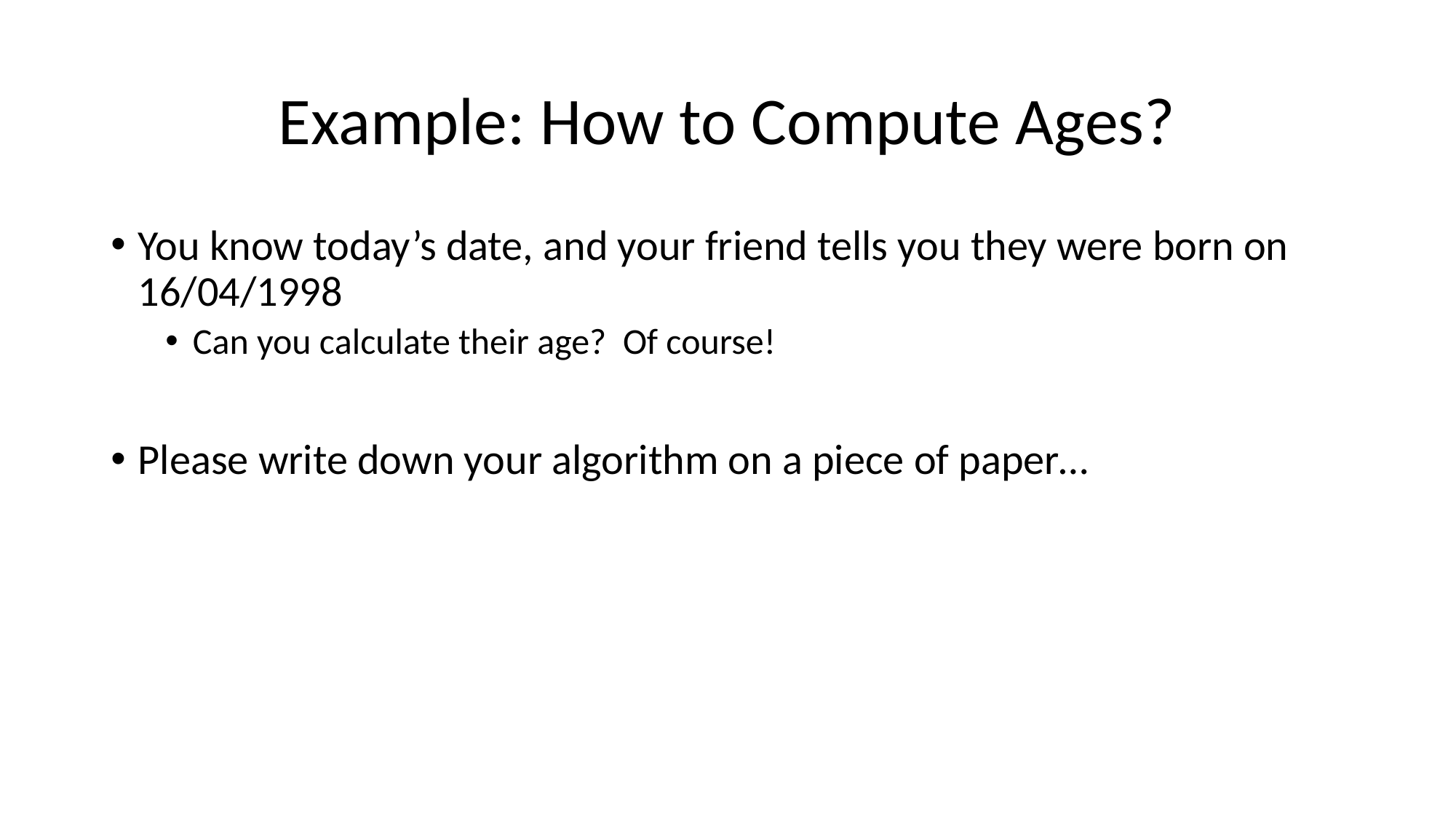

# Example: How to Compute Ages?
You know today’s date, and your friend tells you they were born on 16/04/1998
Can you calculate their age?  Of course!

Please write down your algorithm on a piece of paper…